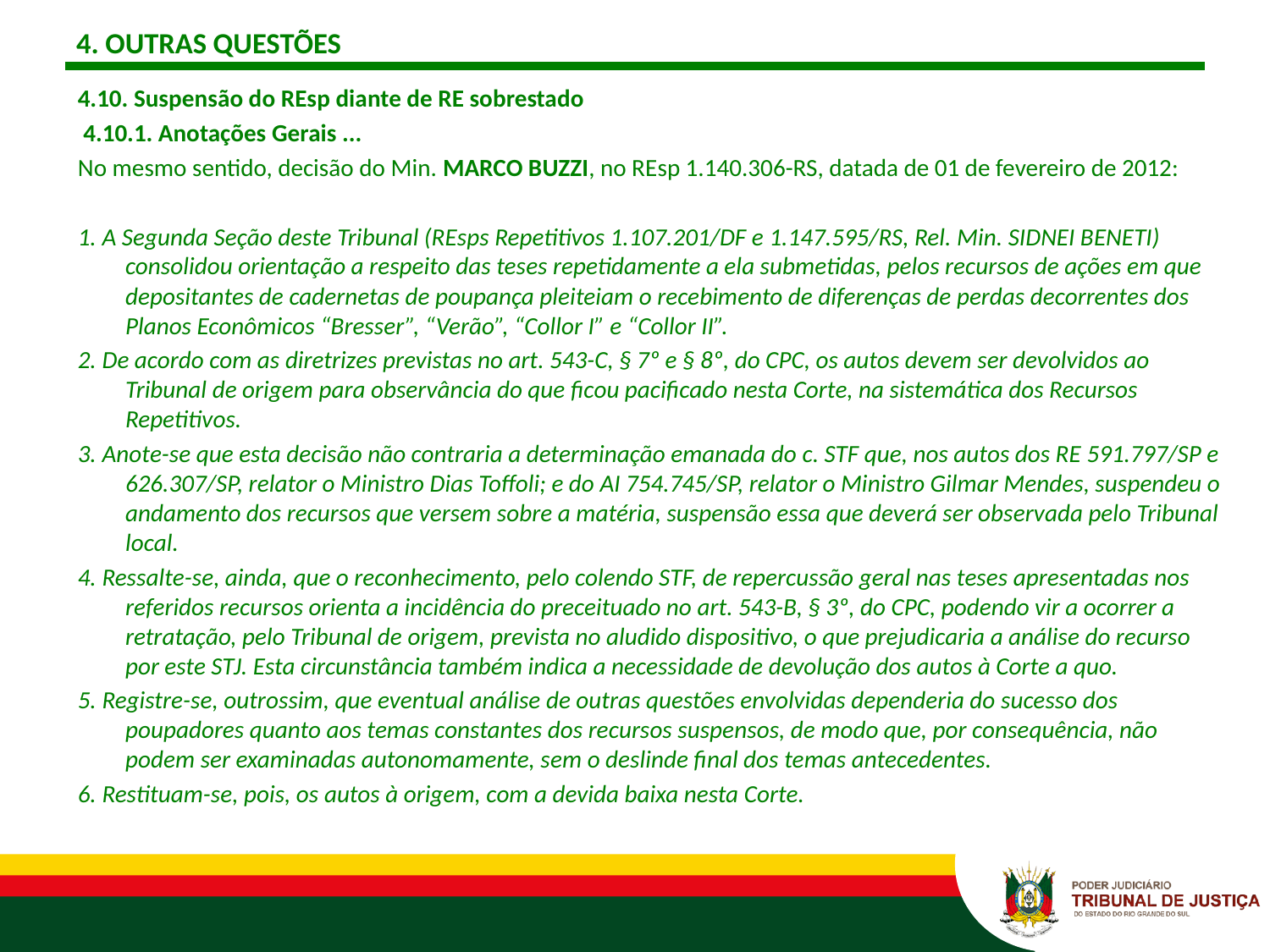

# 4. OUTRAS QUESTÕES
4.10. Suspensão do REsp diante de RE sobrestado
 4.10.1. Anotações Gerais ...
No mesmo sentido, decisão do Min. MARCO BUZZI, no REsp 1.140.306-RS, datada de 01 de fevereiro de 2012:

1. A Segunda Seção deste Tribunal (REsps Repetitivos 1.107.201/DF e 1.147.595/RS, Rel. Min. SIDNEI BENETI) consolidou orientação a respeito das teses repetidamente a ela submetidas, pelos recursos de ações em que depositantes de cadernetas de poupança pleiteiam o recebimento de diferenças de perdas decorrentes dos Planos Econômicos “Bresser”, “Verão”, “Collor I” e “Collor II”.
2. De acordo com as diretrizes previstas no art. 543-C, § 7º e § 8º, do CPC, os autos devem ser devolvidos ao Tribunal de origem para observância do que ficou pacificado nesta Corte, na sistemática dos Recursos Repetitivos.
3. Anote-se que esta decisão não contraria a determinação emanada do c. STF que, nos autos dos RE 591.797/SP e 626.307/SP, relator o Ministro Dias Toffoli; e do AI 754.745/SP, relator o Ministro Gilmar Mendes, suspendeu o andamento dos recursos que versem sobre a matéria, suspensão essa que deverá ser observada pelo Tribunal local.
4. Ressalte-se, ainda, que o reconhecimento, pelo colendo STF, de repercussão geral nas teses apresentadas nos referidos recursos orienta a incidência do preceituado no art. 543-B, § 3º, do CPC, podendo vir a ocorrer a retratação, pelo Tribunal de origem, prevista no aludido dispositivo, o que prejudicaria a análise do recurso por este STJ. Esta circunstância também indica a necessidade de devolução dos autos à Corte a quo.
5. Registre-se, outrossim, que eventual análise de outras questões envolvidas dependeria do sucesso dos poupadores quanto aos temas constantes dos recursos suspensos, de modo que, por consequência, não podem ser examinadas autonomamente, sem o deslinde final dos temas antecedentes.
6. Restituam-se, pois, os autos à origem, com a devida baixa nesta Corte.